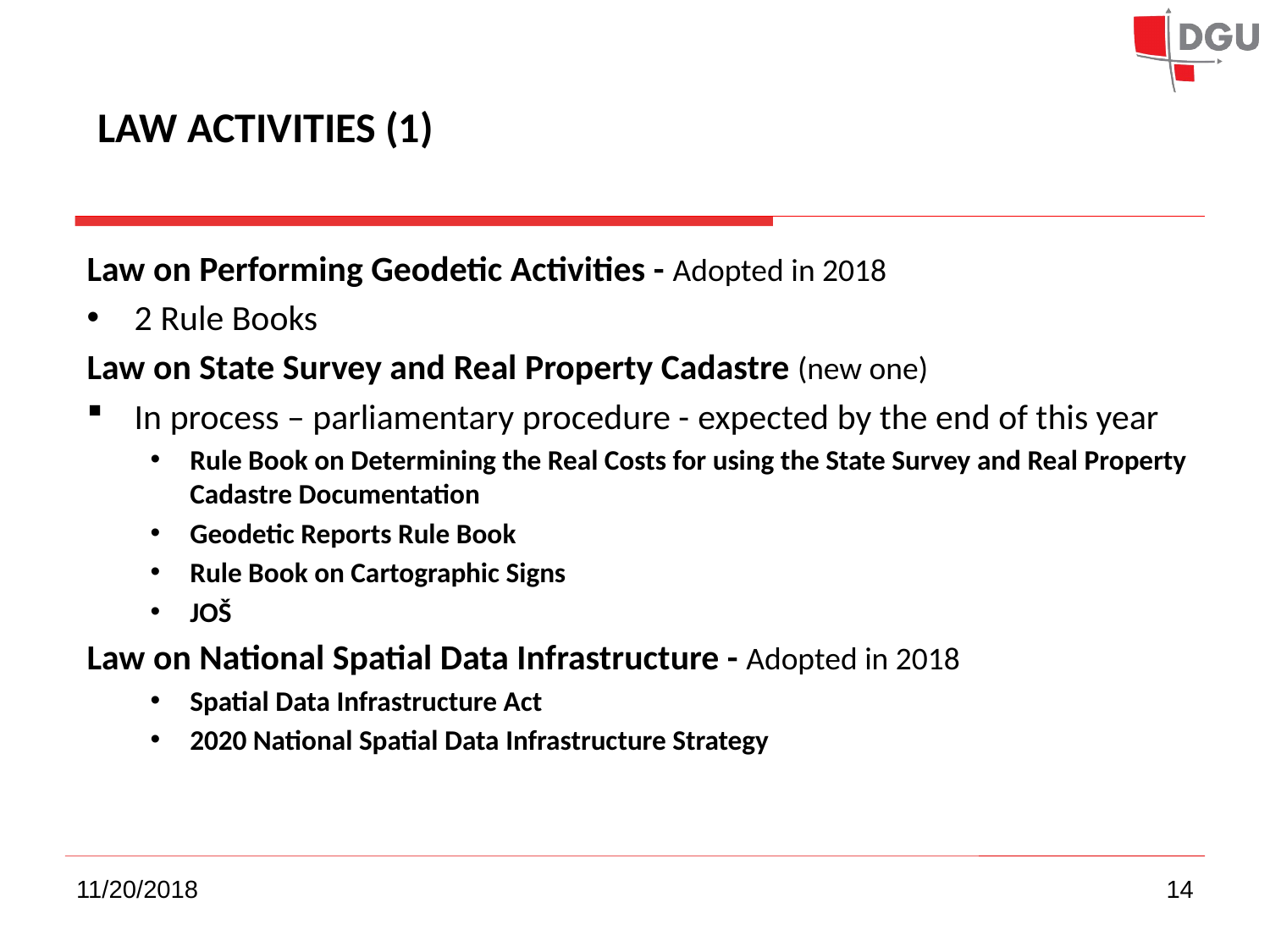

# LAW ACTIVITIES (1)
Law on Performing Geodetic Activities - Adopted in 2018
2 Rule Books
Law on State Survey and Real Property Cadastre (new one)
In process – parliamentary procedure - expected by the end of this year
Rule Book on Determining the Real Costs for using the State Survey and Real Property Cadastre Documentation
Geodetic Reports Rule Book
Rule Book on Cartographic Signs
JOŠ
Law on National Spatial Data Infrastructure - Adopted in 2018
Spatial Data Infrastructure Act
2020 National Spatial Data Infrastructure Strategy

11/20/2018
14